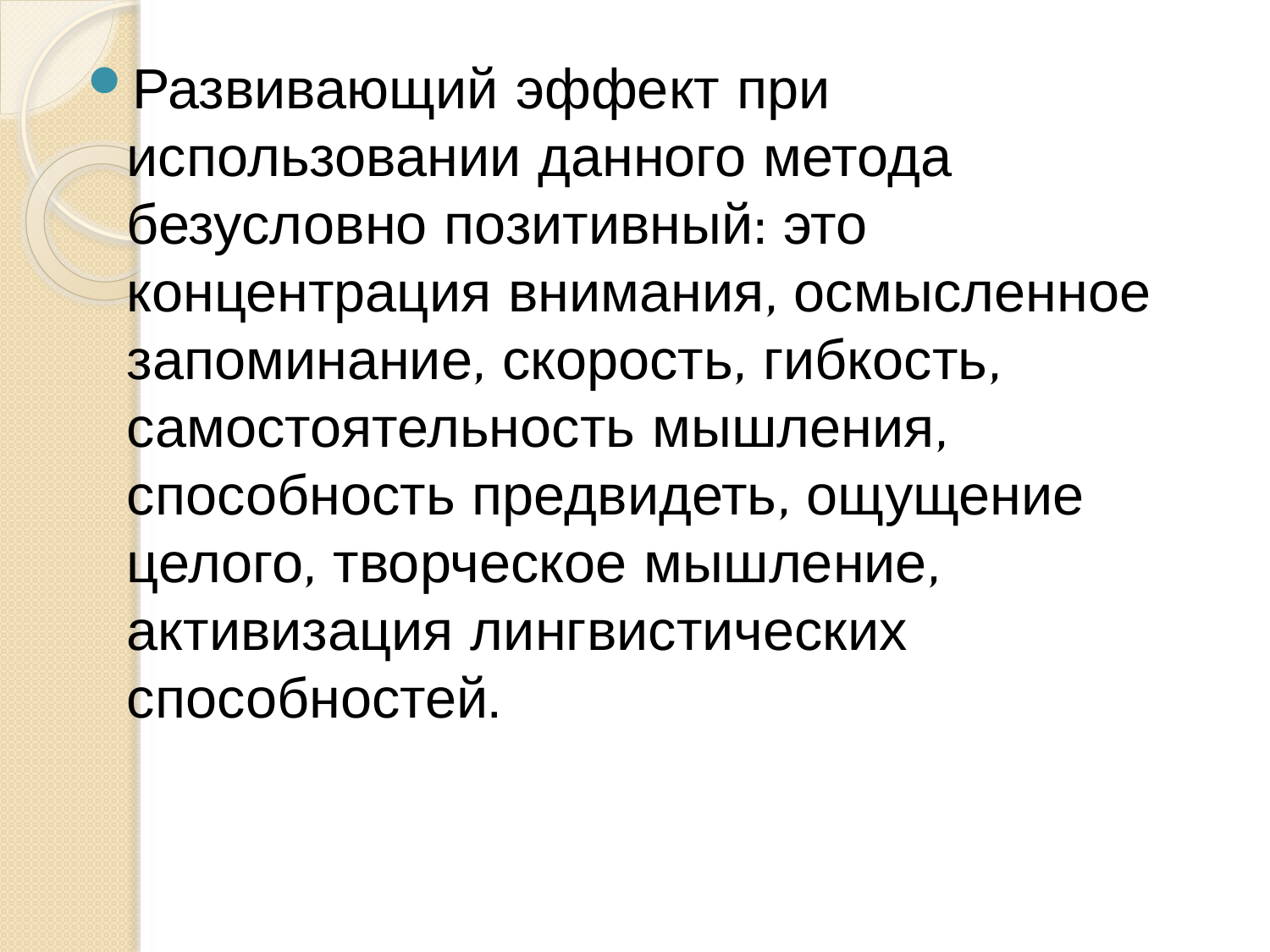

Развивающий эффект при использовании данного метода безусловно позитивный: это концентрация внимания, осмысленное запоминание, скорость, гибкость, самостоятельность мышления, способность предвидеть, ощущение целого, творческое мышление, активизация лингвистических способностей.